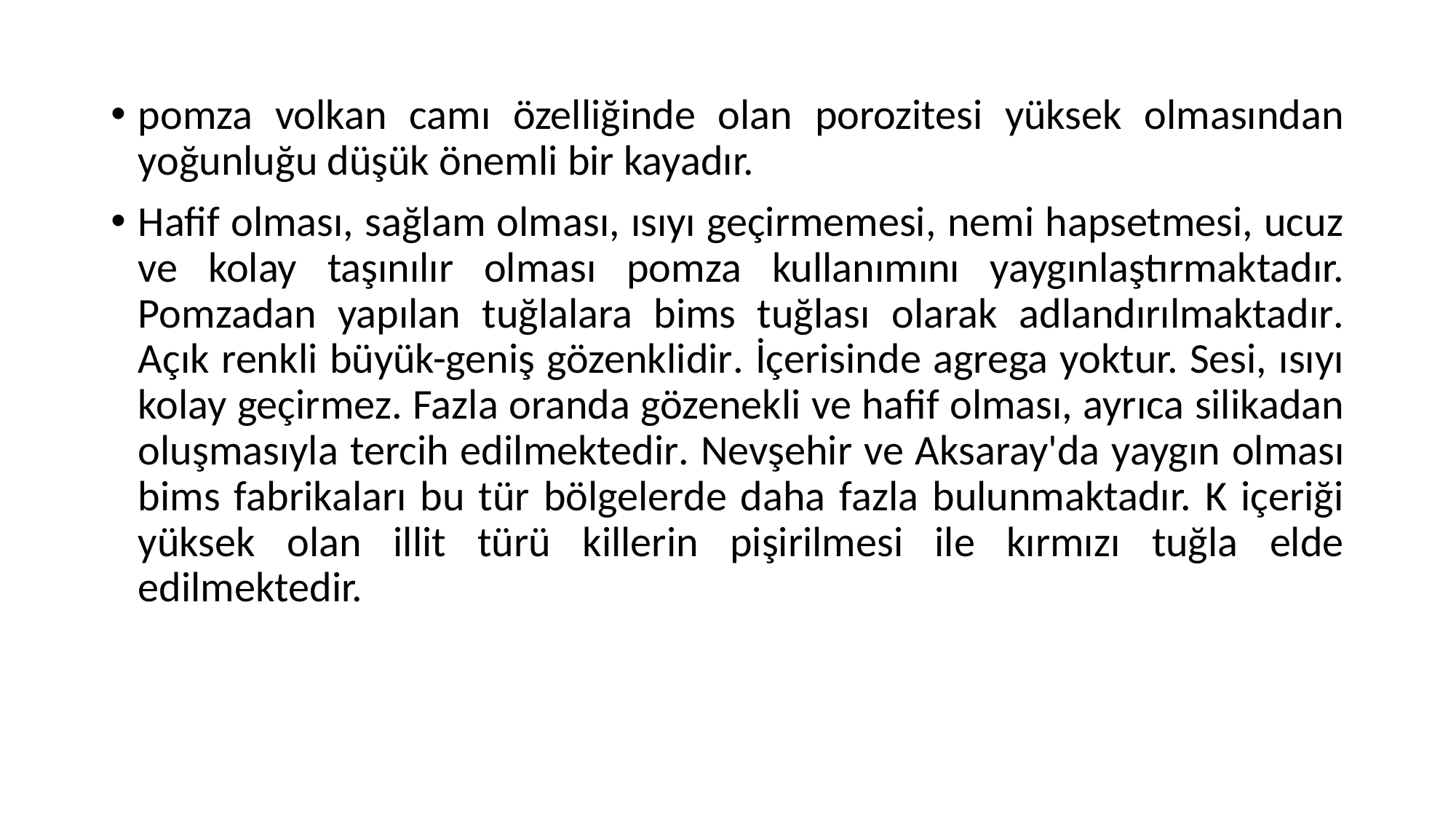

pomza volkan camı özelliğinde olan porozitesi yüksek olmasından yoğunluğu düşük önemli bir kayadır.
Hafif olması, sağlam olması, ısıyı geçirmemesi, nemi hapsetmesi, ucuz ve kolay taşınılır olması pomza kullanımını yaygınlaştırmaktadır. Pomzadan yapılan tuğlalara bims tuğlası olarak adlandırılmaktadır. Açık renkli büyük-geniş gözenklidir. İçerisinde agrega yoktur. Sesi, ısıyı kolay geçirmez. Fazla oranda gözenekli ve hafif olması, ayrıca silikadan oluşmasıyla tercih edilmektedir. Nevşehir ve Aksaray'da yaygın olması bims fabrikaları bu tür bölgelerde daha fazla bulunmaktadır. K içeriği yüksek olan illit türü killerin pişirilmesi ile kırmızı tuğla elde edilmektedir.